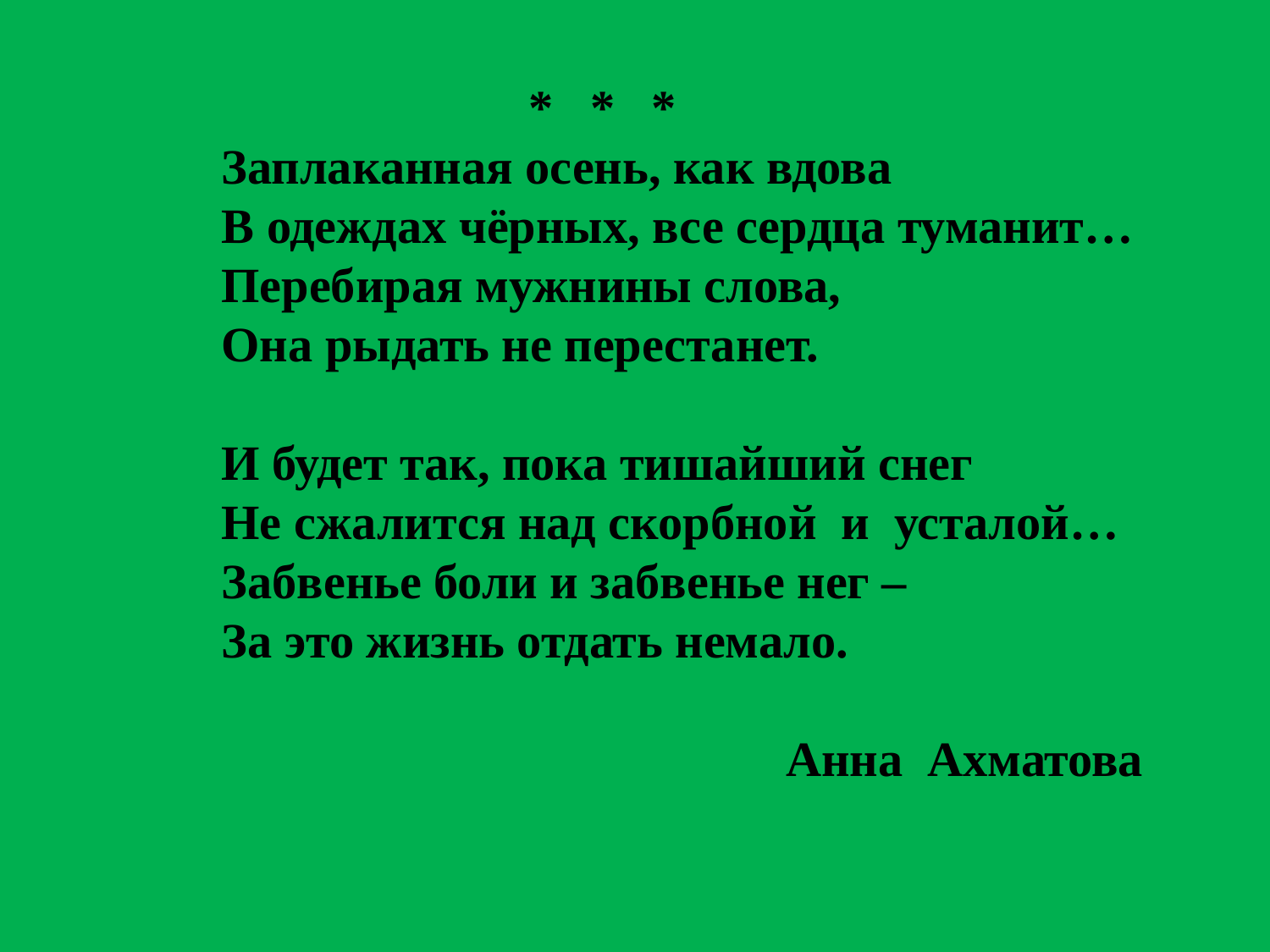

# *   *   * Заплаканная осень, как вдова В одеждах чёрных, все сердца туманит… Перебирая мужнины слова, Она рыдать не перестанет. И будет так, пока тишайший снег Не сжалится над скорбной  и  усталой… Забвенье боли и забвенье нег – За это жизнь отдать немало. Анна  Ахматова